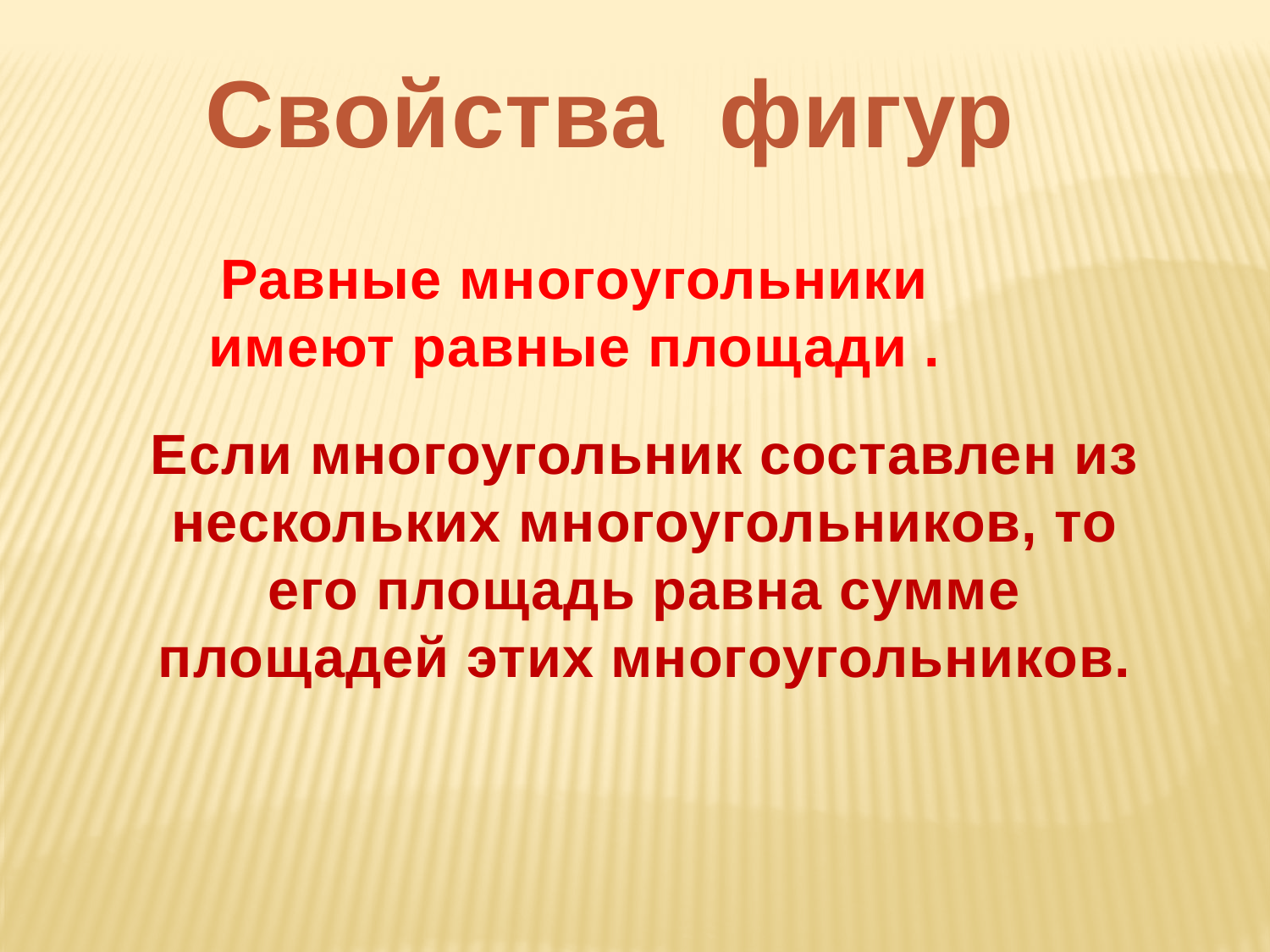

Свойства  фигур
Равные многоугольники имеют равные площади .
Если многоугольник составлен из
нескольких многоугольников, то
его площадь равна сумме площадей этих многоугольников.